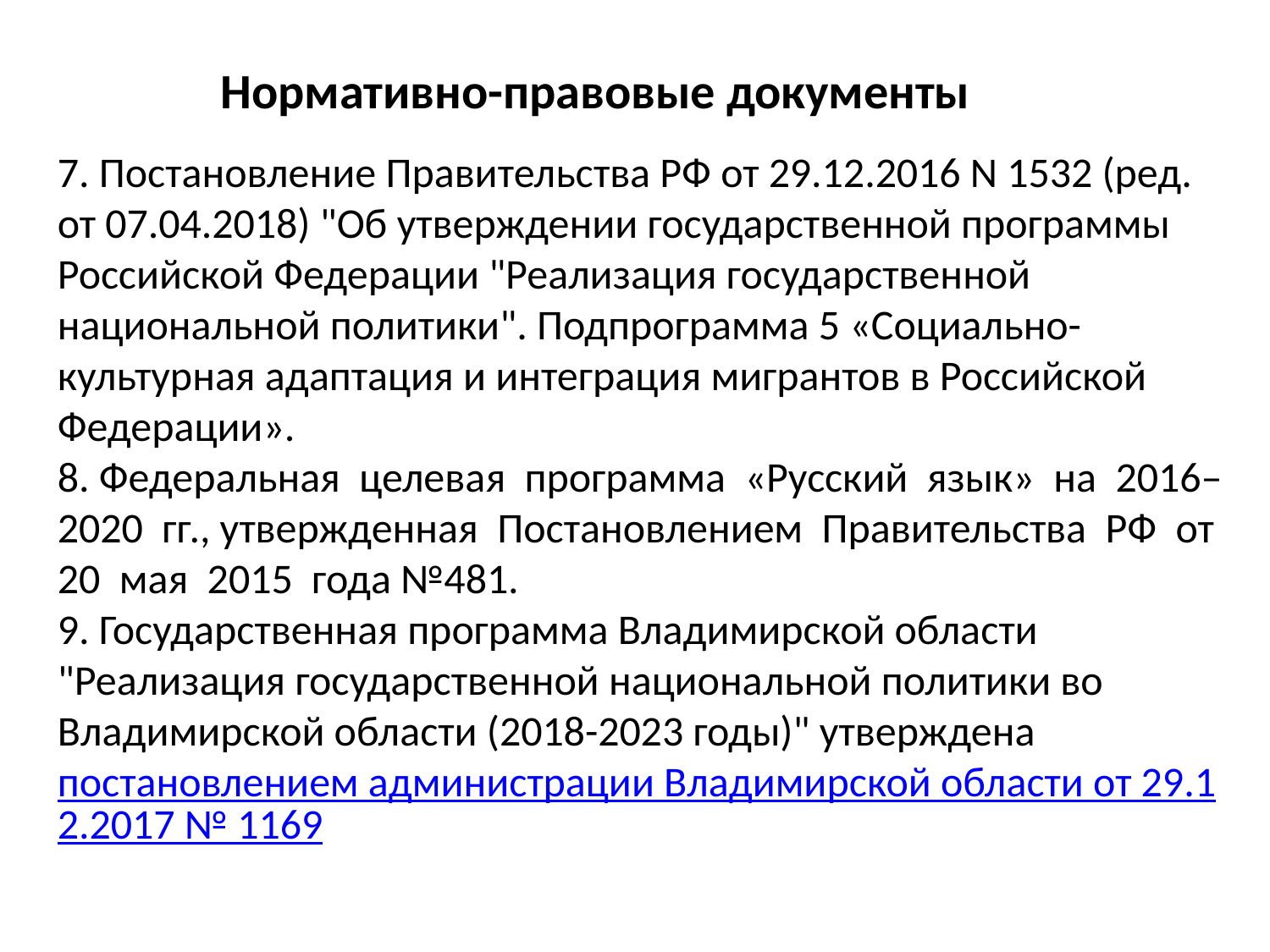

Нормативно-правовые документы
7. Постановление Правительства РФ от 29.12.2016 N 1532 (ред. от 07.04.2018) "Об утверждении государственной программы Российской Федерации "Реализация государственной национальной политики". Подпрограмма 5 «Социально-культурная адаптация и интеграция мигрантов в Российской Федерации».
8. Федеральная  целевая  программа  «Русский  язык»  на  2016–2020  гг., утвержденная  Постановлением  Правительства  РФ  от  20  мая  2015  года №481.
9. Государственная программа Владимирской области "Реализация государственной национальной политики во Владимирской области (2018-2023 годы)" утверждена постановлением администрации Владимирской области от 29.12.2017 № 1169